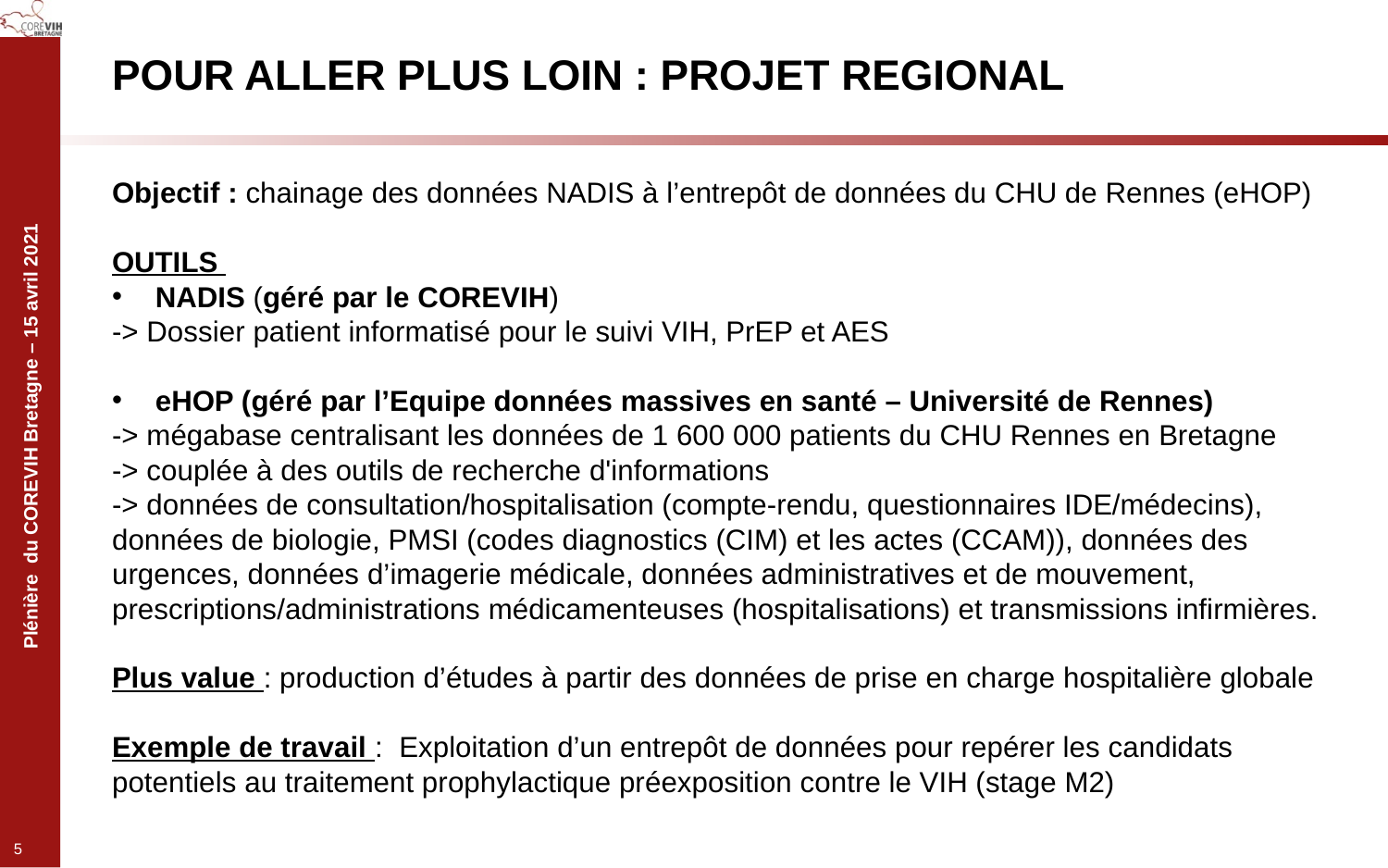

# POUR ALLER PLUS LOIN : PROJET REGIONAL
Objectif : chainage des données NADIS à l’entrepôt de données du CHU de Rennes (eHOP)

OUTILS
NADIS (géré par le COREVIH)
-> Dossier patient informatisé pour le suivi VIH, PrEP et AES

eHOP (géré par l’Equipe données massives en santé – Université de Rennes)
-> mégabase centralisant les données de 1 600 000 patients du CHU Rennes en Bretagne
-> couplée à des outils de recherche d'informations
-> données de consultation/hospitalisation (compte-rendu, questionnaires IDE/médecins), données de biologie, PMSI (codes diagnostics (CIM) et les actes (CCAM)), données des urgences, données d’imagerie médicale, données administratives et de mouvement, prescriptions/administrations médicamenteuses (hospitalisations) et transmissions infirmières.

Plus value : production d’études à partir des données de prise en charge hospitalière globale

Exemple de travail :  Exploitation d’un entrepôt de données pour repérer les candidats potentiels au traitement prophylactique préexposition contre le VIH (stage M2)